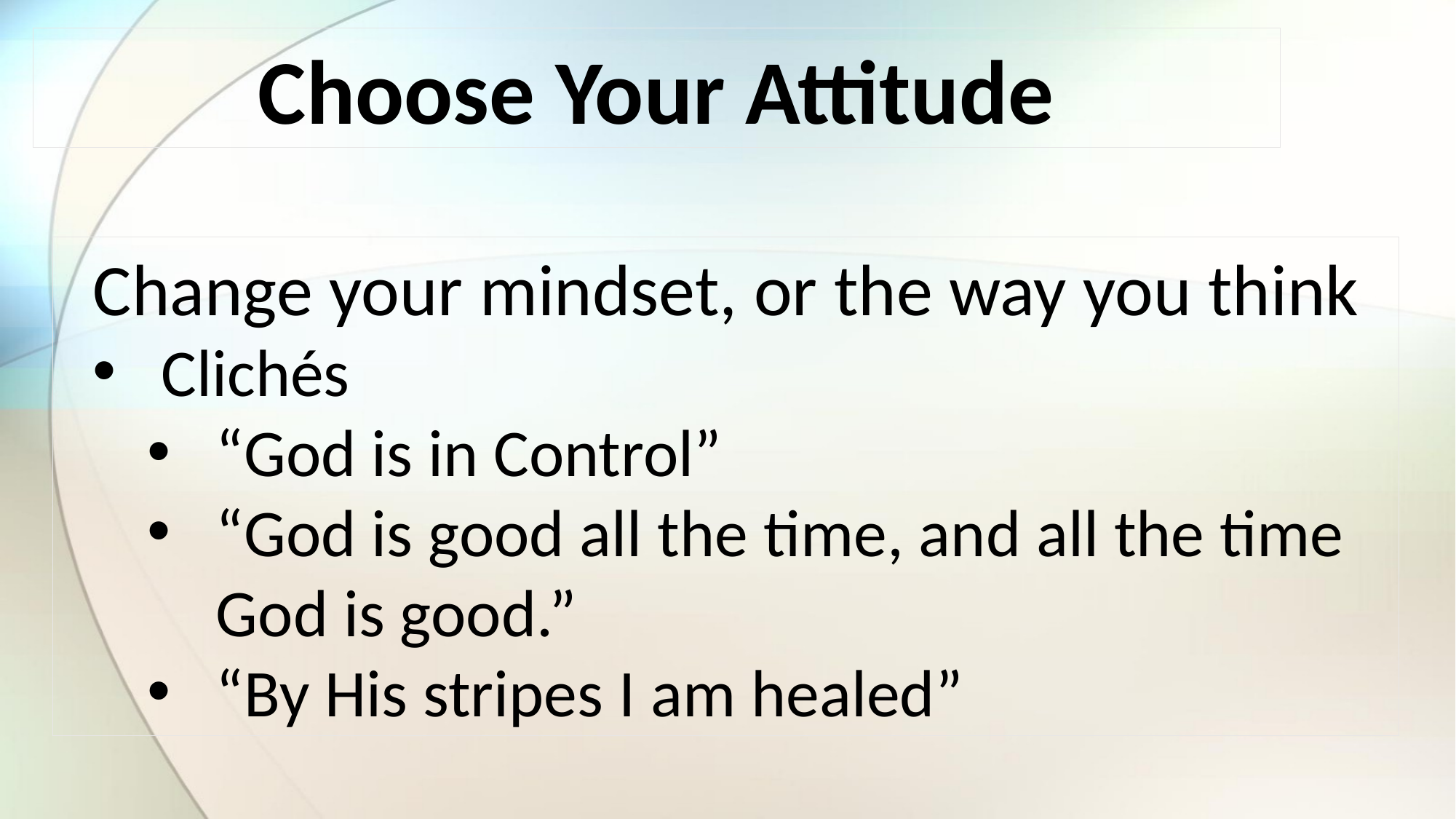

Choose Your Attitude
Change your mindset, or the way you think
Clichés
“God is in Control”
“God is good all the time, and all the time God is good.”
“By His stripes I am healed”